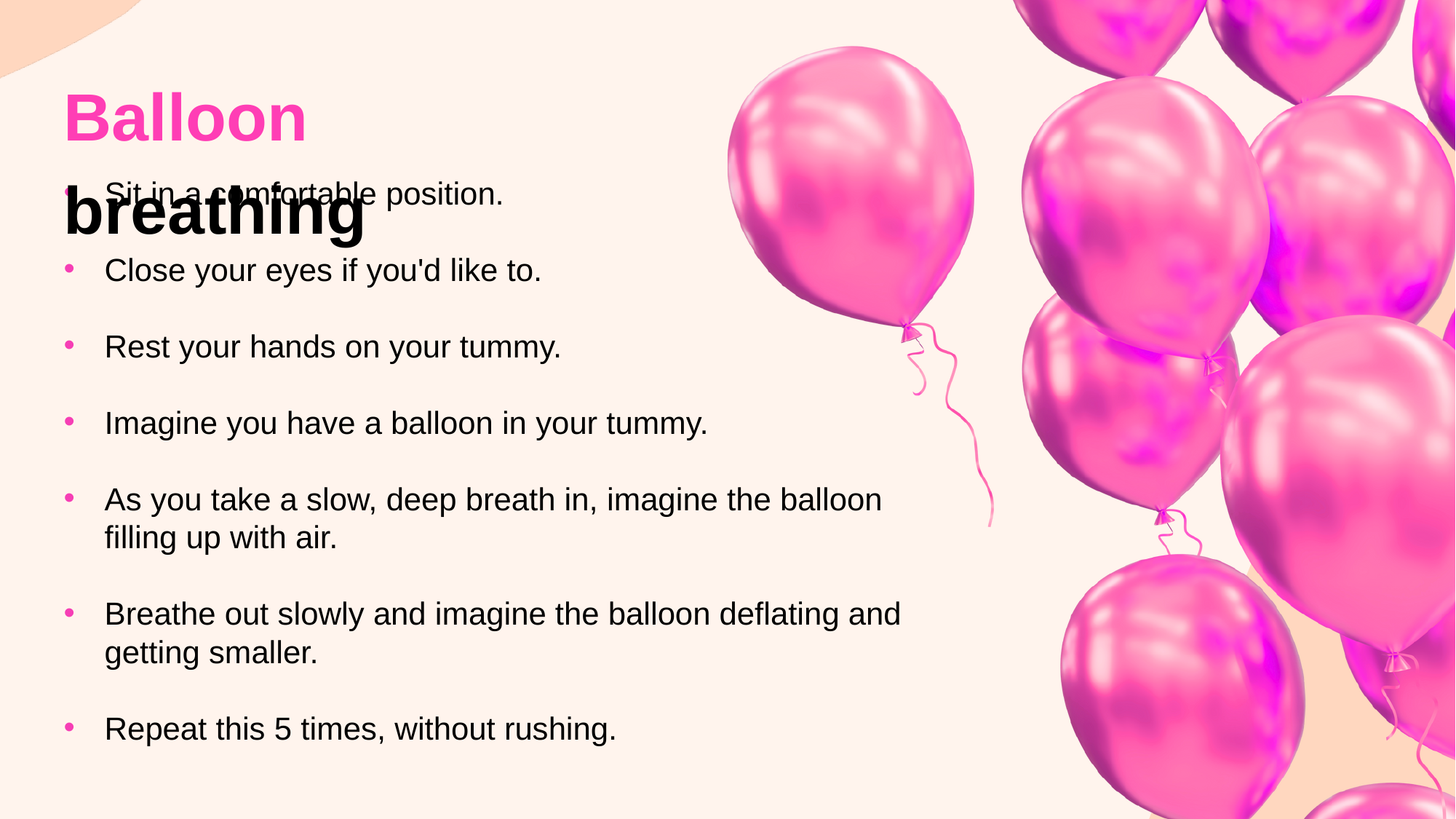

Balloon breathing
Sit in a comfortable position.

Close your eyes if you'd like to.

Rest your hands on your tummy.

Imagine you have a balloon in your tummy.

As you take a slow, deep breath in, imagine the balloon filling up with air.

Breathe out slowly and imagine the balloon deflating and getting smaller.

Repeat this 5 times, without rushing.